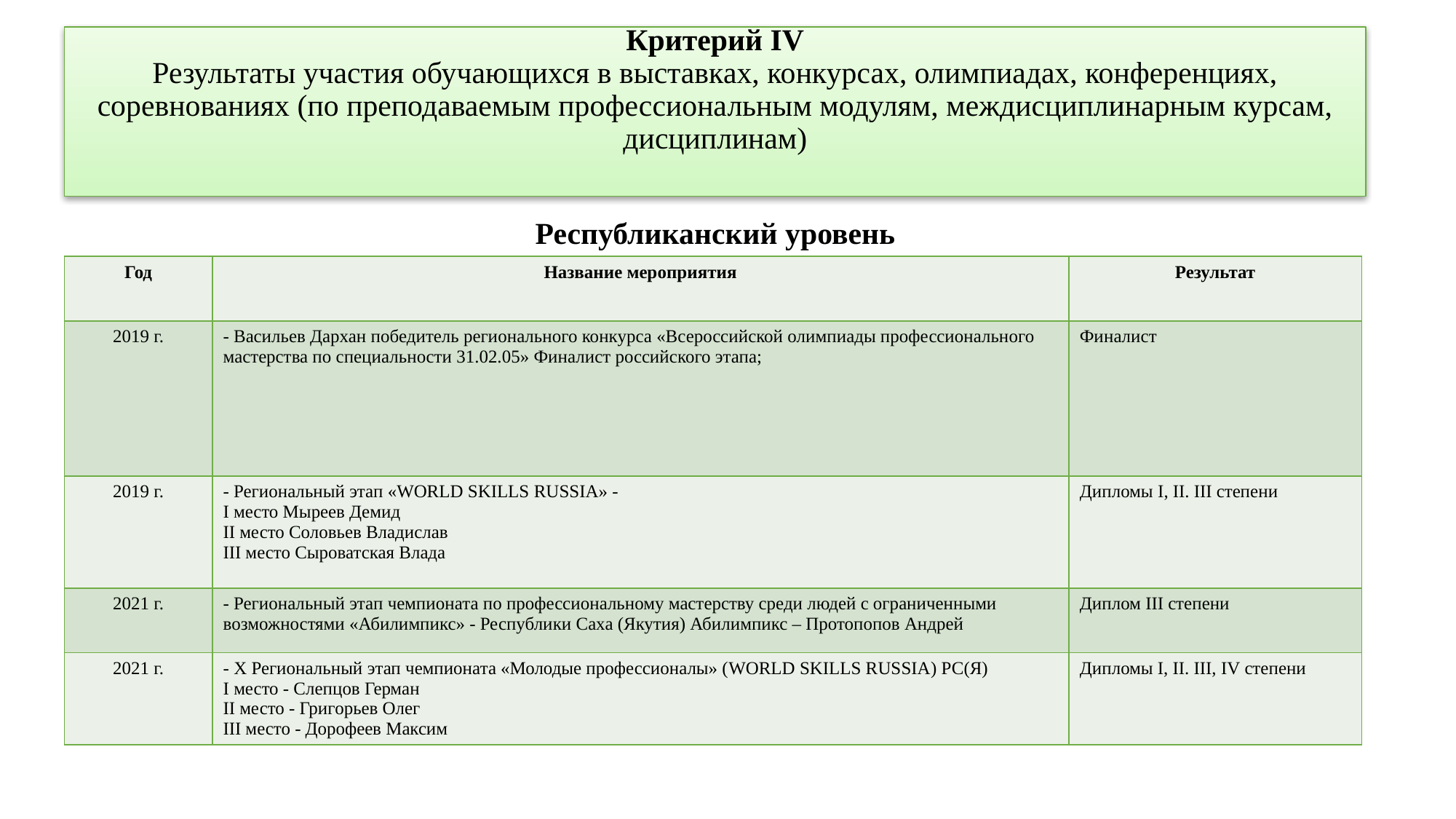

# Критерий IV Результаты участия обучающихся в выставках, конкурсах, олимпиадах, конференциях, соревнованиях (по преподаваемым профессиональным модулям, междисциплинарным курсам, дисциплинам)
Республиканский уровень
| Год | Название мероприятия | Результат |
| --- | --- | --- |
| 2019 г. | - Васильев Дархан победитель регионального конкурса «Всероссийской олимпиады профессионального мастерства по специальности 31.02.05» Финалист российского этапа; | Финалист |
| 2019 г. | - Региональный этап «WORLD SKILLS RUSSIA» - I место Мыреев Демид II место Соловьев Владислав III место Сыроватская Влада | Дипломы I, II. III степени |
| 2021 г. | - Региональный этап чемпионата по профессиональному мастерству среди людей с ограниченными возможностями «Абилимпикс» - Республики Саха (Якутия) Абилимпикс – Протопопов Андрей | Диплом III степени |
| 2021 г. | - X Региональный этап чемпионата «Молодые профессионалы» (WORLD SKILLS RUSSIA) РС(Я) I место - Слепцов Герман II место - Григорьев Олег III место - Дорофеев Максим | Дипломы I, II. III, IV степени |